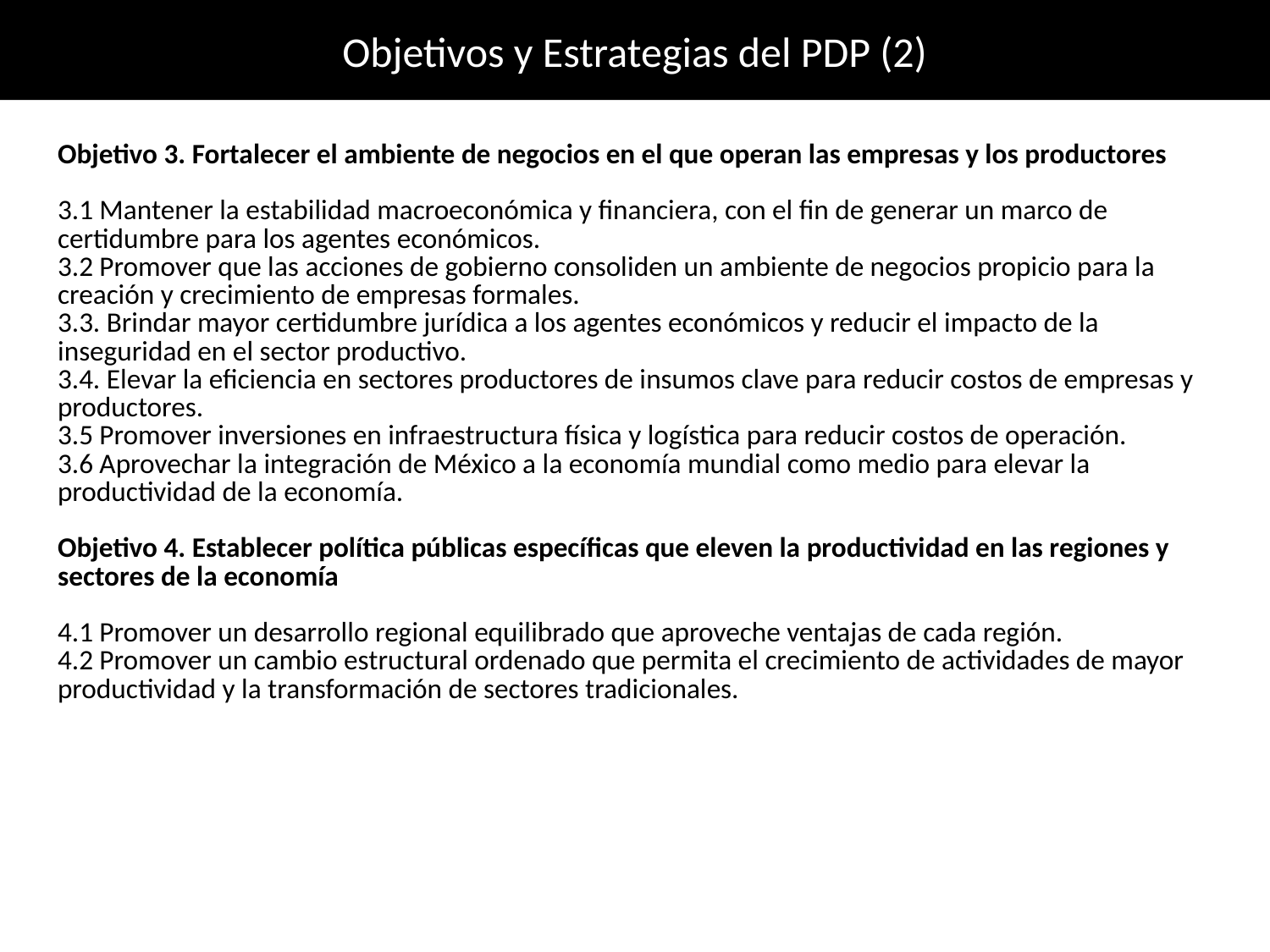

# Objetivos y Estrategias del PDP (2)
| Objetivo 3. Fortalecer el ambiente de negocios en el que operan las empresas y los productores 3.1 Mantener la estabilidad macroeconómica y financiera, con el fin de generar un marco de certidumbre para los agentes económicos. 3.2 Promover que las acciones de gobierno consoliden un ambiente de negocios propicio para la creación y crecimiento de empresas formales. 3.3. Brindar mayor certidumbre jurídica a los agentes económicos y reducir el impacto de la inseguridad en el sector productivo. 3.4. Elevar la eficiencia en sectores productores de insumos clave para reducir costos de empresas y productores. 3.5 Promover inversiones en infraestructura física y logística para reducir costos de operación. 3.6 Aprovechar la integración de México a la economía mundial como medio para elevar la productividad de la economía. Objetivo 4. Establecer política públicas específicas que eleven la productividad en las regiones y sectores de la economía 4.1 Promover un desarrollo regional equilibrado que aproveche ventajas de cada región. 4.2 Promover un cambio estructural ordenado que permita el crecimiento de actividades de mayor productividad y la transformación de sectores tradicionales. |
| --- |